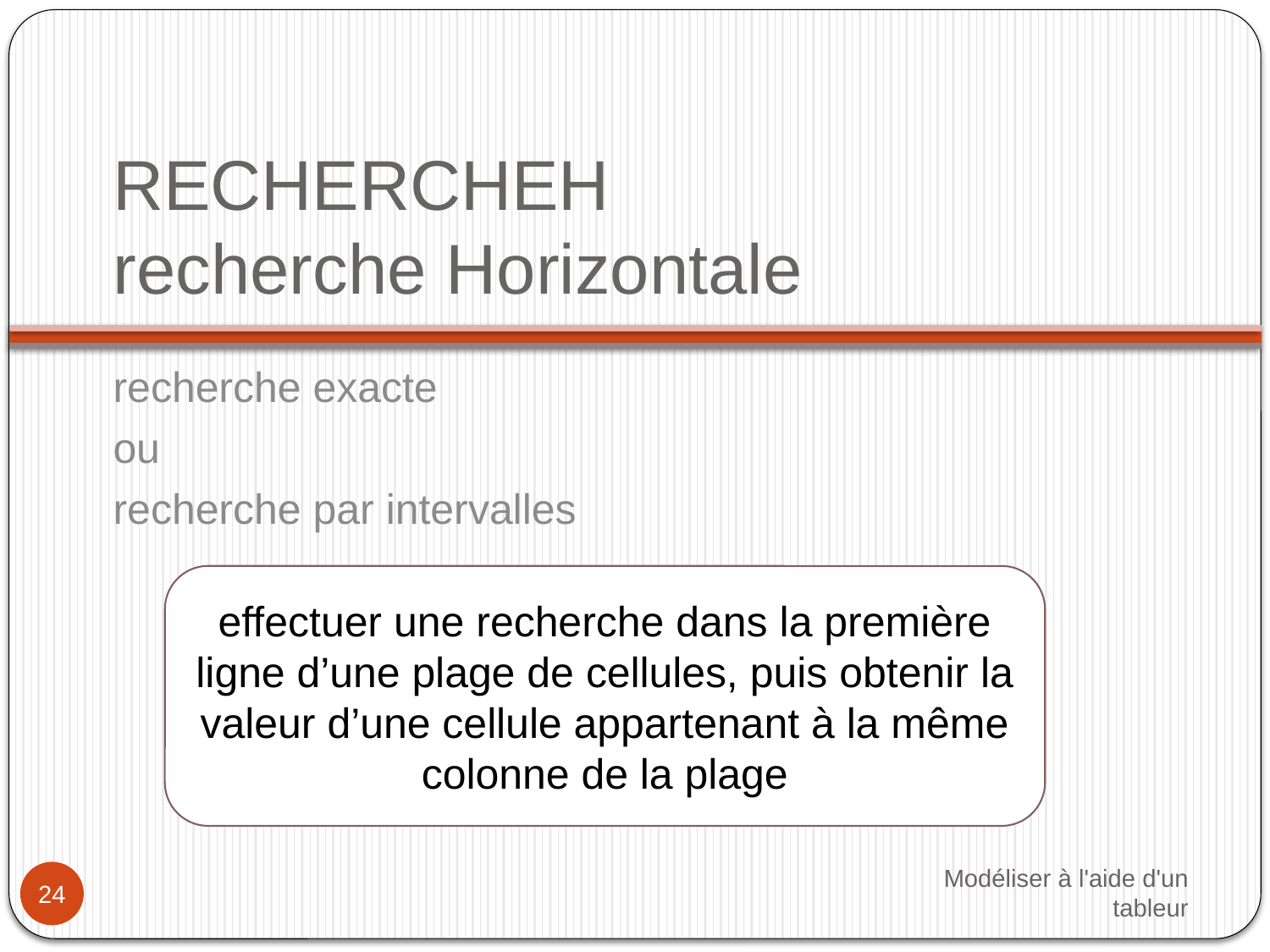

# RECHERCHEH recherche Horizontale
recherche exacte
ou
recherche par intervalles
effectuer une recherche dans la première ligne d’une plage de cellules, puis obtenir la valeur d’une cellule appartenant à la même colonne de la plage
Modéliser à l'aide d'un tableur
24